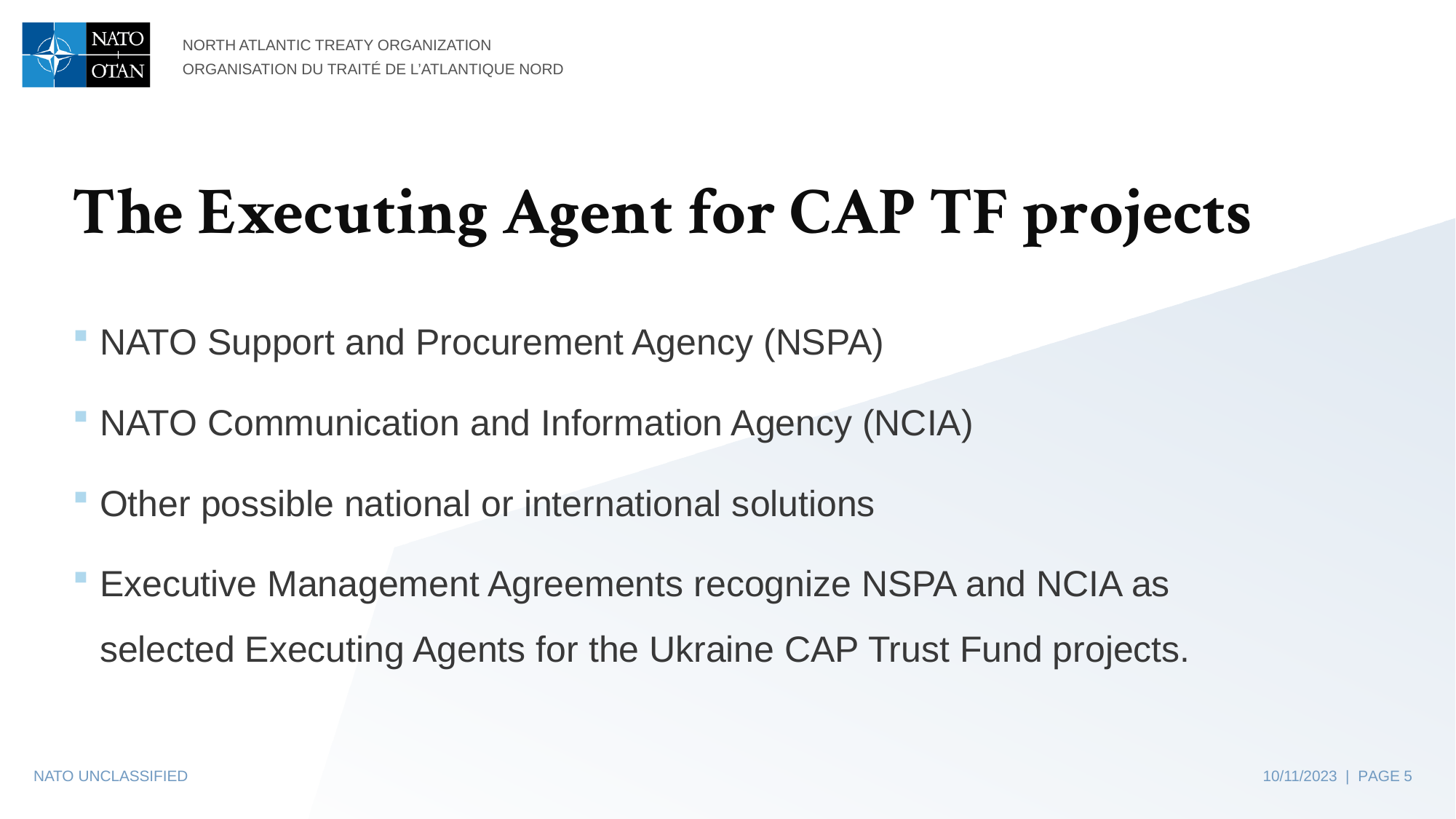

# The Executing Agent for CAP TF projects
NATO Support and Procurement Agency (NSPA)
NATO Communication and Information Agency (NCIA)
Other possible national or international solutions
Executive Management Agreements recognize NSPA and NCIA as selected Executing Agents for the Ukraine CAP Trust Fund projects.

NATO UNCLASSIFIED
10/11/2023  |  PAGE 5